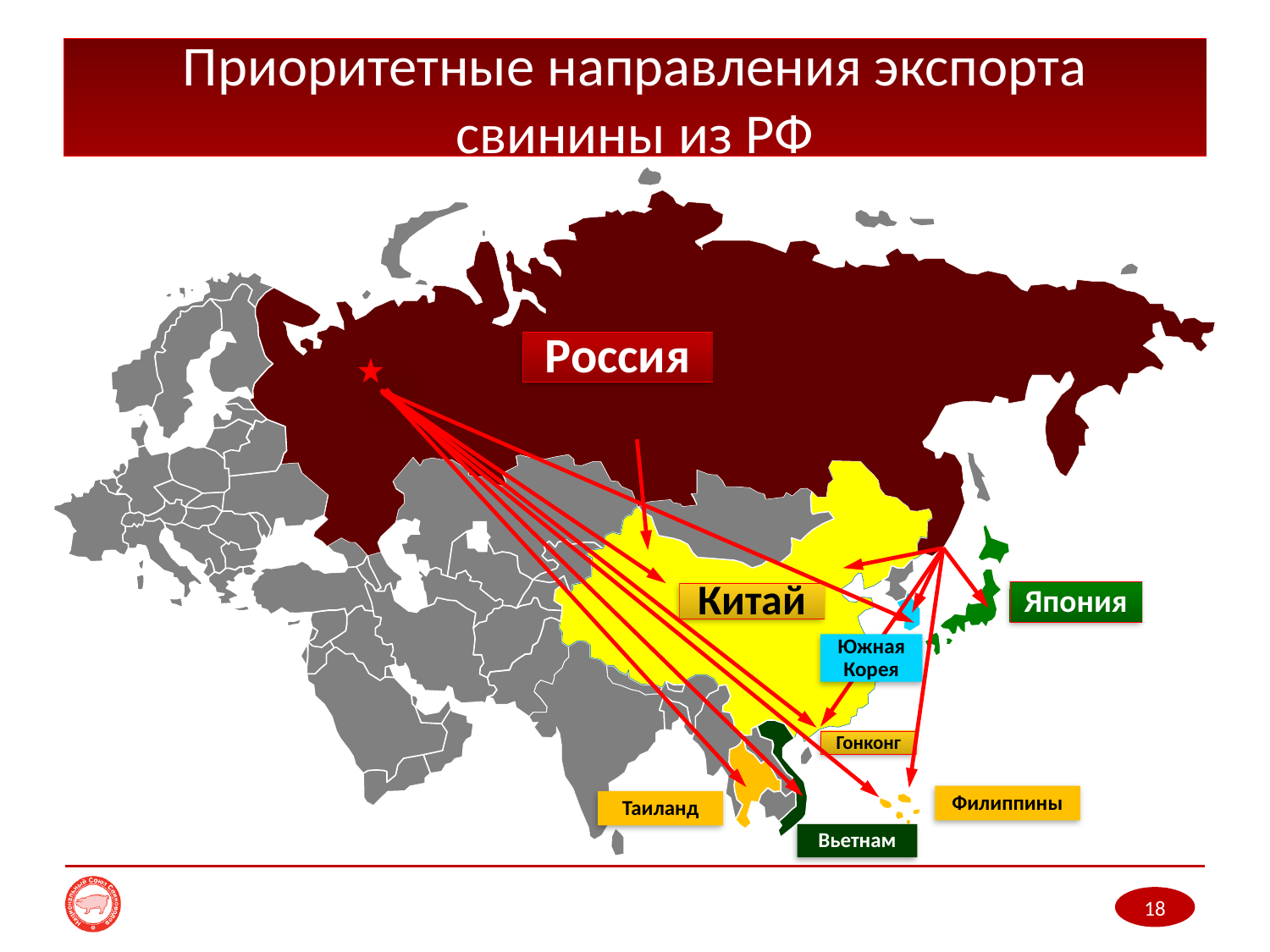

# Приоритетные направления экспорта свинины из РФ

Россия
Япония
Китай
Южная Корея
Гонконг
Филиппины
Таиланд
Вьетнам
18